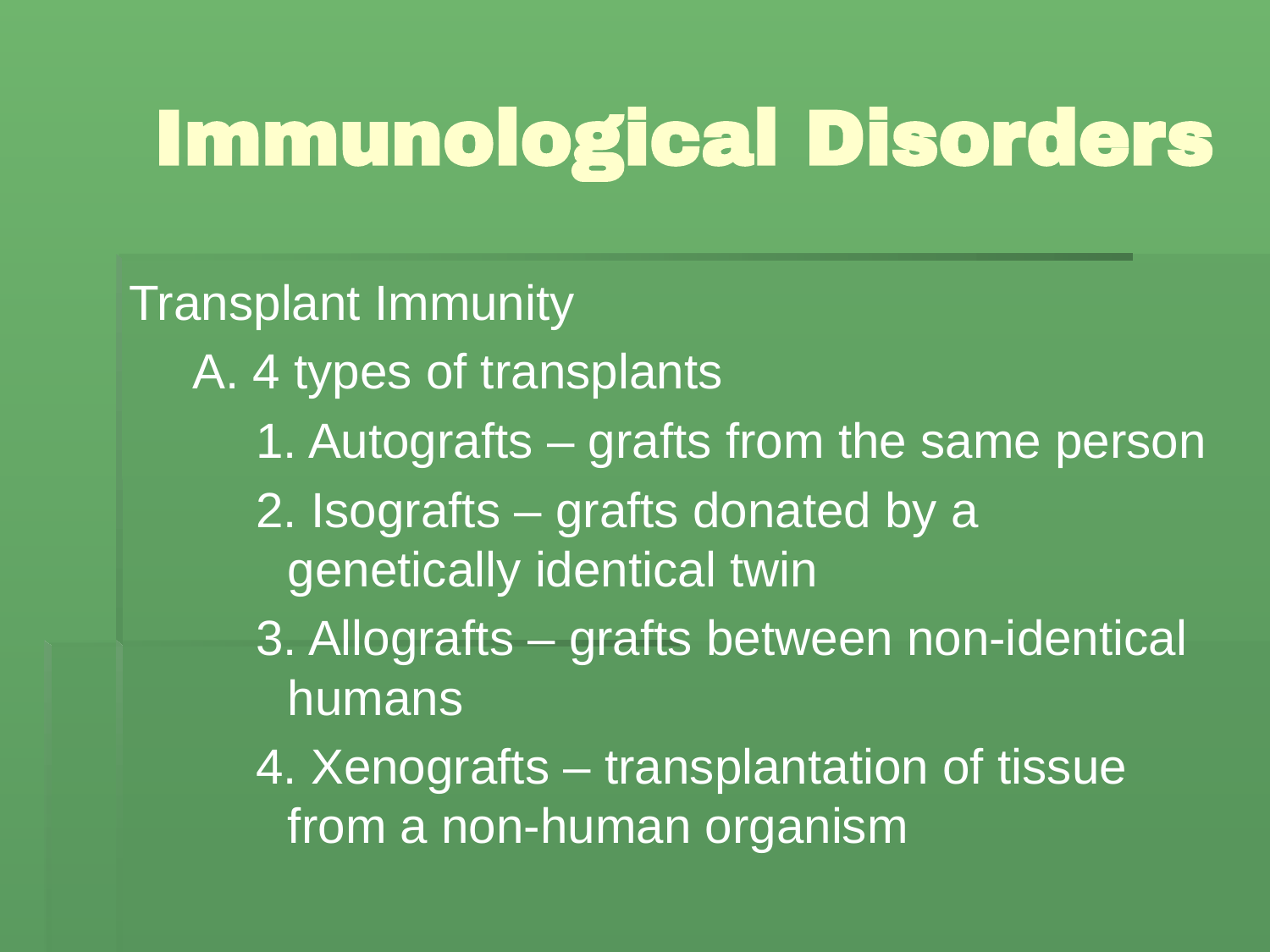

# Immunological Disorders
Transplant Immunity
A. 4 types of transplants
1. Autografts – grafts from the same person
2. Isografts – grafts donated by a genetically identical twin
3. Allografts – grafts between non-identical humans
4. Xenografts – transplantation of tissue from a non-human organism